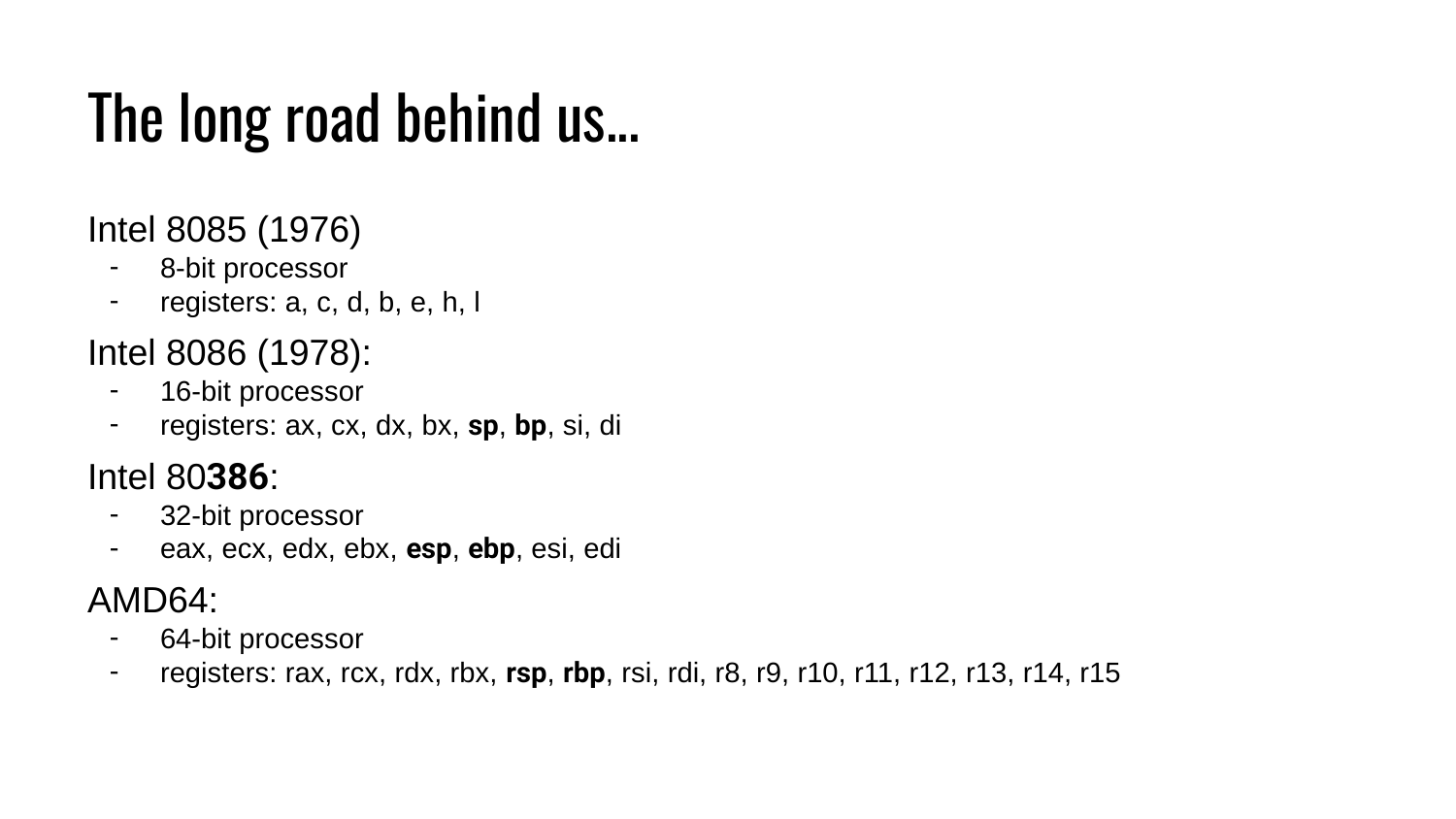

# The long road behind us...
Intel 8085 (1976)
8-bit processor
registers: a, c, d, b, e, h, l
Intel 8086 (1978):
16-bit processor
registers: ax, cx, dx, bx, sp, bp, si, di
Intel 80386:
32-bit processor
eax, ecx, edx, ebx, esp, ebp, esi, edi
AMD64:
64-bit processor
registers: rax, rcx, rdx, rbx, rsp, rbp, rsi, rdi, r8, r9, r10, r11, r12, r13, r14, r15